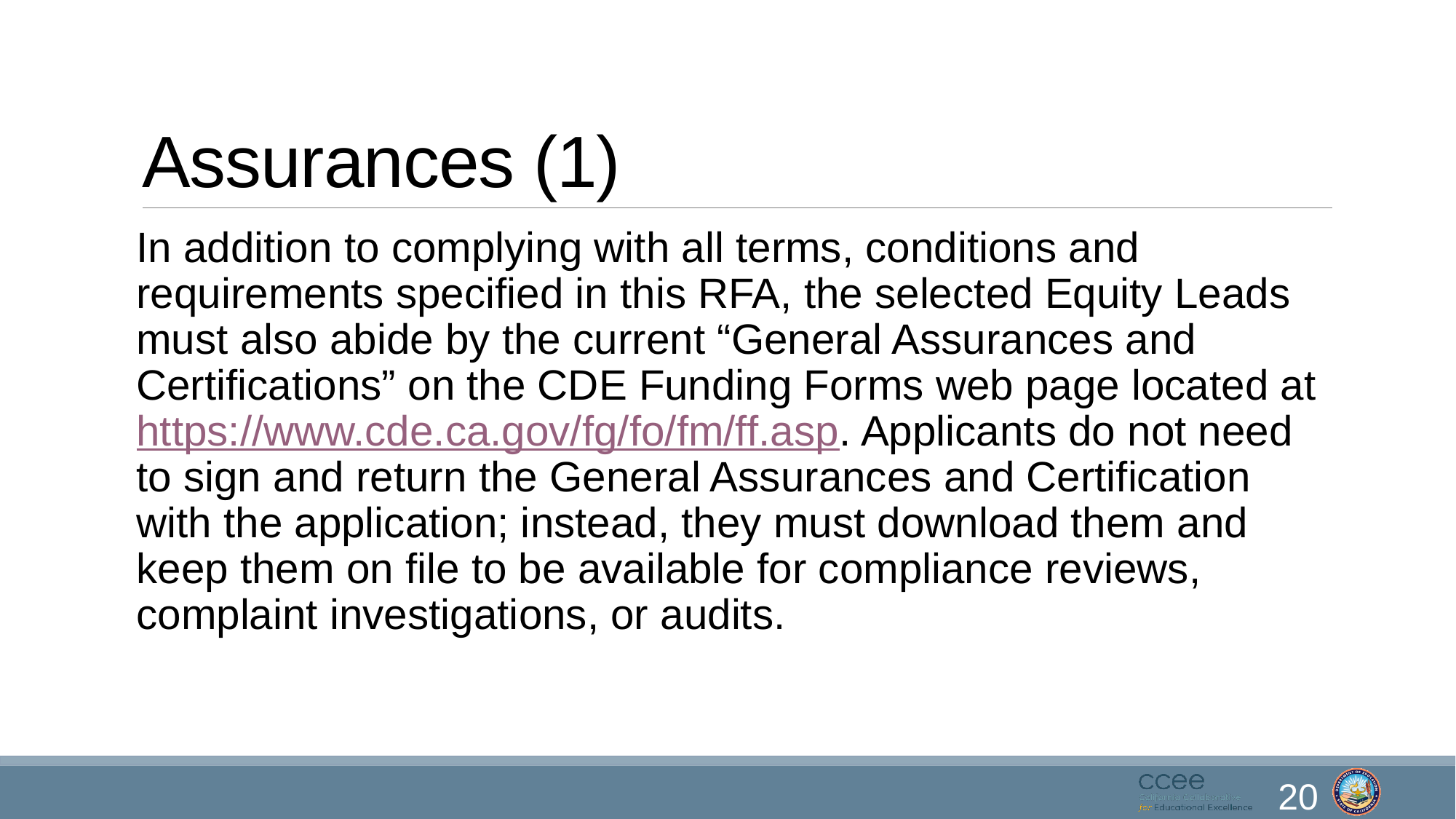

# Assurances (1)
In addition to complying with all terms, conditions and requirements specified in this RFA, the selected Equity Leads must also abide by the current “General Assurances and Certifications” on the CDE Funding Forms web page located at https://www.cde.ca.gov/fg/fo/fm/ff.asp. Applicants do not need to sign and return the General Assurances and Certification with the application; instead, they must download them and keep them on file to be available for compliance reviews, complaint investigations, or audits.

20